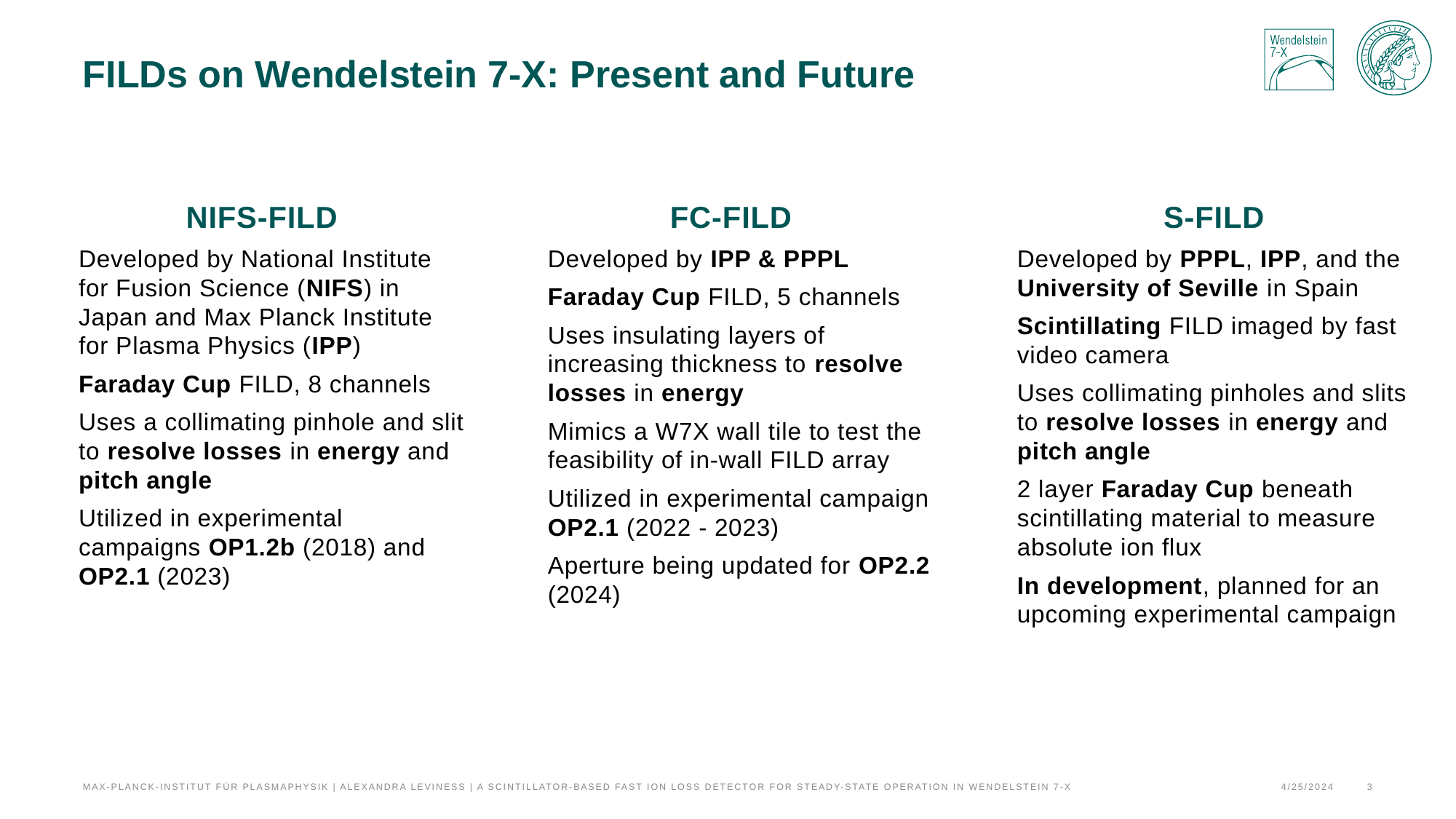

# FILDs on Wendelstein 7-X: Present and Future
FC-FILD
Developed by IPP & PPPL
Faraday Cup FILD, 5 channels
Uses insulating layers of increasing thickness to resolve losses in energy
Mimics a W7X wall tile to test the feasibility of in-wall FILD array
Utilized in experimental campaign OP2.1 (2022 - 2023)
Aperture being updated for OP2.2 (2024)
S-FILD
Developed by PPPL, IPP, and the University of Seville in Spain
Scintillating FILD imaged by fast video camera
Uses collimating pinholes and slits to resolve losses in energy and pitch angle
2 layer Faraday Cup beneath scintillating material to measure absolute ion flux
In development, planned for an upcoming experimental campaign
NIFS-FILD
Developed by National Institute for Fusion Science (NIFS) in Japan and Max Planck Institute for Plasma Physics (IPP)
Faraday Cup FILD, 8 channels
Uses a collimating pinhole and slit to resolve losses in energy and pitch angle
Utilized in experimental campaigns OP1.2b (2018) and OP2.1 (2023)
4/25/2024
3
Max-Planck-Institut für Plasmaphysik | Alexandra leviness | A scintillator-based fast ion loss detector for steady-state operation in Wendelstein 7-X